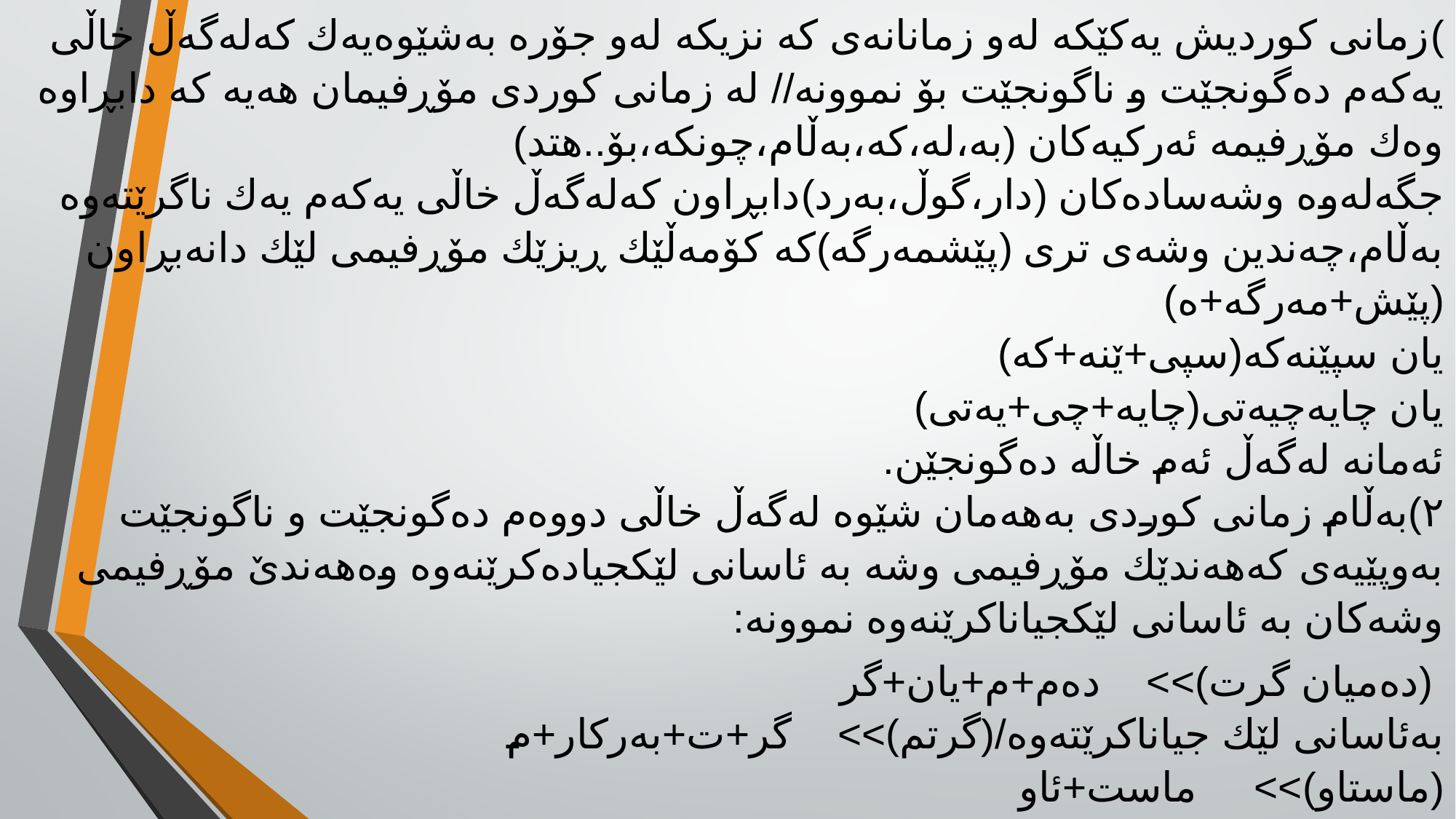

)زمانی کوردیش یەکێکە لەو زمانانەی کە نزیکە لەو جۆرە بەشێوەیەك کەلەگەڵ خاڵی یەکەم دەگونجێت و ناگونجێت بۆ نموونە// لە زمانی کوردی مۆڕفیمان هەیە کە دابڕاوە وەك مۆڕفیمە ئەرکیەکان (بە،لە،کە،بەڵام،چونکە،بۆ..هتد)
جگەلەوە وشەسادەکان (دار،گوڵ،بەرد)دابڕاون کەلەگەڵ خاڵی یەکەم یەك ناگرێتەوە بەڵام،چەندین وشەی تری (پێشمەرگە)کە کۆمەڵێك ڕیزێك مۆڕفیمی لێك دانەبڕاون (پێش+مەرگە+ە)
یان سپێنەکە(سپی+ێنە+کە)
یان چایەچیەتی(چایە+چی+یەتی)
ئەمانە لەگەڵ ئەم خاڵە دەگونجێن.
٢)بەڵام زمانی کوردی بەهەمان شێوە لەگەڵ خاڵی دووەم دەگونجێت و ناگونجێت بەوپێیەی کەهەندێك مۆڕفیمی وشە بە ئاسانی لێکجیادەکرێنەوە وەهەندێ مۆڕفیمی وشەکان بە ئاسانی لێکجیاناکرێنەوە نموونە:
 (دەمیان گرت)>>    دەم+م+یان+گر
بەئاسانی لێك جیاناکرێتەوە/(گرتم)>>    گر+ت+بەرکار+م
(ماستاو)>>     ماست+ئاو